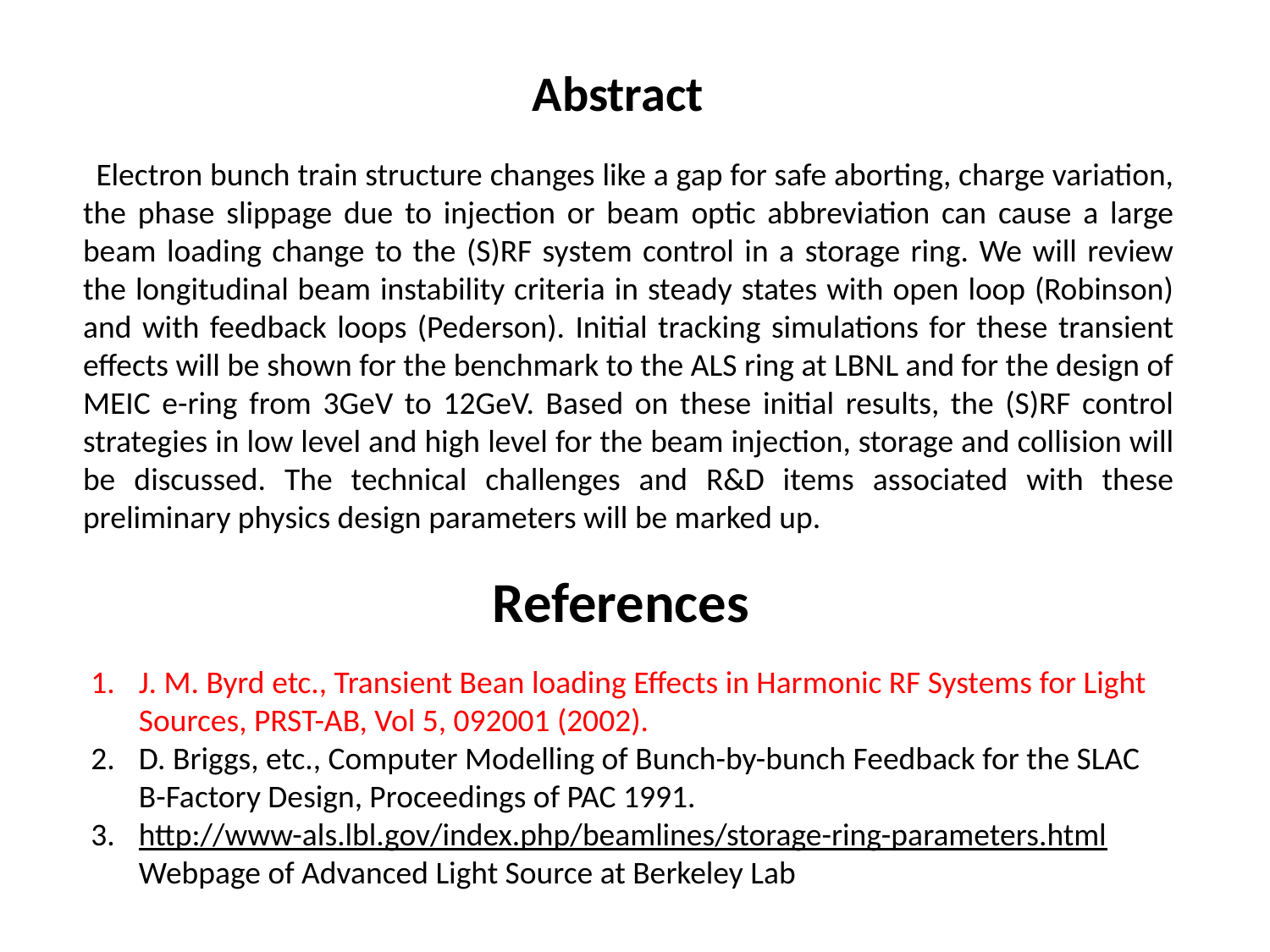

Abstract
  Electron bunch train structure changes like a gap for safe aborting, charge variation, the phase slippage due to injection or beam optic abbreviation can cause a large beam loading change to the (S)RF system control in a storage ring. We will review the longitudinal beam instability criteria in steady states with open loop (Robinson) and with feedback loops (Pederson). Initial tracking simulations for these transient effects will be shown for the benchmark to the ALS ring at LBNL and for the design of MEIC e-ring from 3GeV to 12GeV. Based on these initial results, the (S)RF control strategies in low level and high level for the beam injection, storage and collision will be discussed. The technical challenges and R&D items associated with these preliminary physics design parameters will be marked up.
# References
J. M. Byrd etc., Transient Bean loading Effects in Harmonic RF Systems for Light Sources, PRST-AB, Vol 5, 092001 (2002).
D. Briggs, etc., Computer Modelling of Bunch-by-bunch Feedback for the SLAC B-Factory Design, Proceedings of PAC 1991.
http://www-als.lbl.gov/index.php/beamlines/storage-ring-parameters.html Webpage of Advanced Light Source at Berkeley Lab